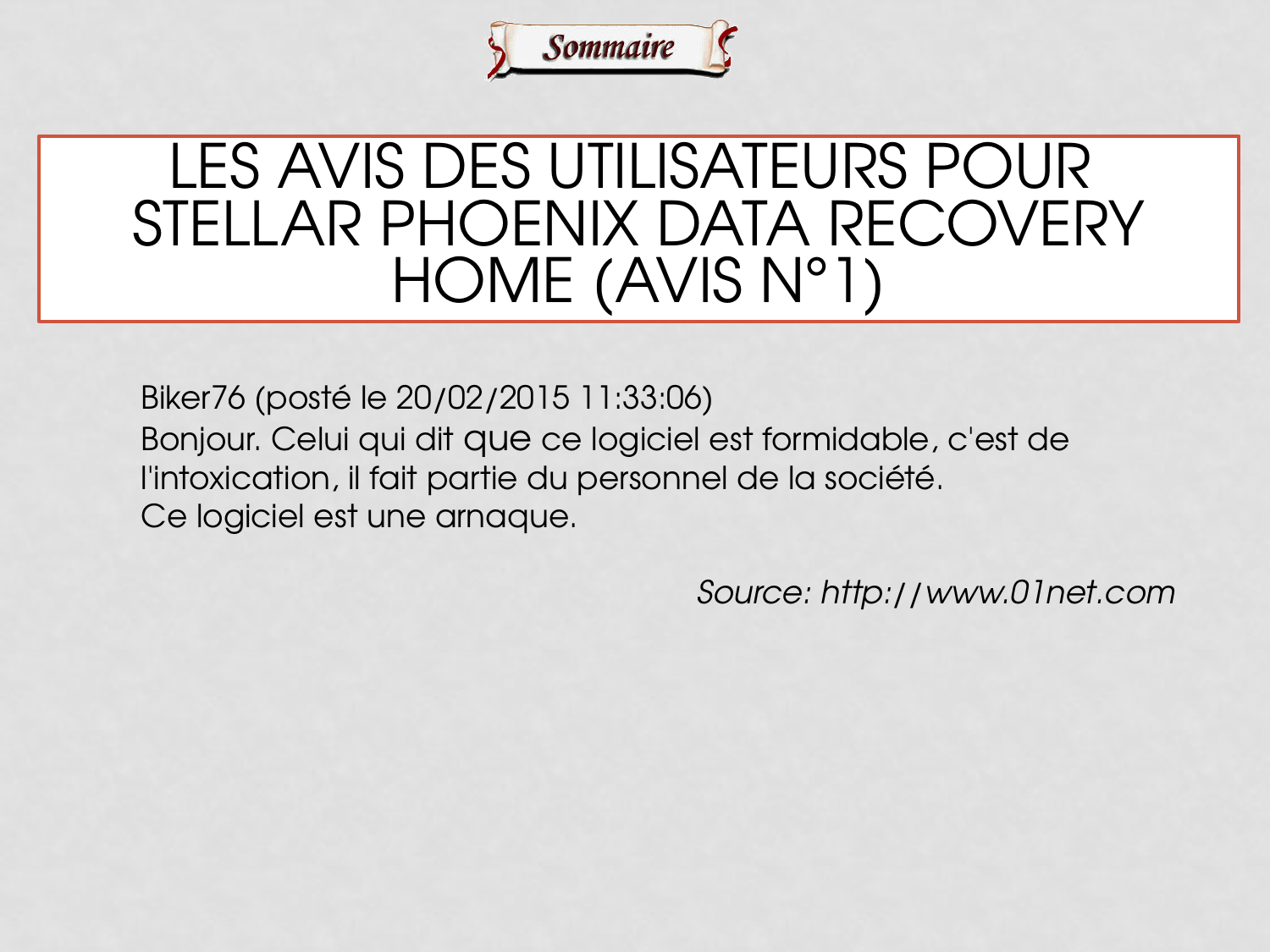

Les avis des utilisateurs pour
Stellar Phoenix Data Recovery Home (avis n°1)
Biker76 (posté le 20/02/2015 11:33:06)
Bonjour. Celui qui dit que ce logiciel est formidable, c'est de l'intoxication, il fait partie du personnel de la société.
Ce logiciel est une arnaque.
Source: http://www.01net.com